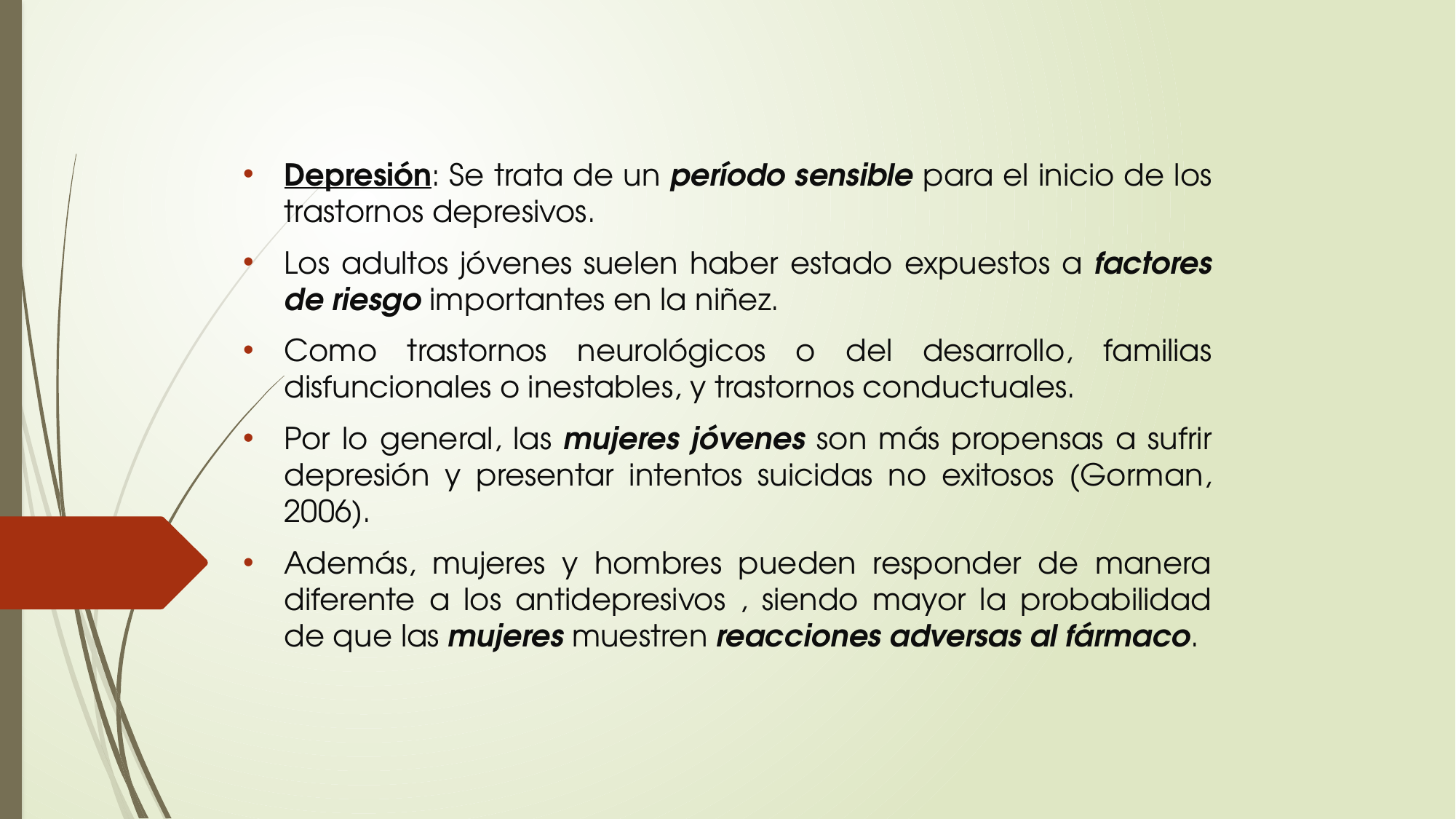

Depresión: Se trata de un período sensible para el inicio de los trastornos depresivos.
Los adultos jóvenes suelen haber estado expuestos a factores de riesgo importantes en la niñez.
Como trastornos neurológicos o del desarrollo, familias disfuncionales o inestables, y trastornos conductuales.
Por lo general, las mujeres jóvenes son más propensas a sufrir depresión y presentar intentos suicidas no exitosos (Gorman, 2006).
Además, mujeres y hombres pueden responder de manera diferente a los antidepresivos , siendo mayor la probabilidad de que las mujeres muestren reacciones adversas al fármaco.